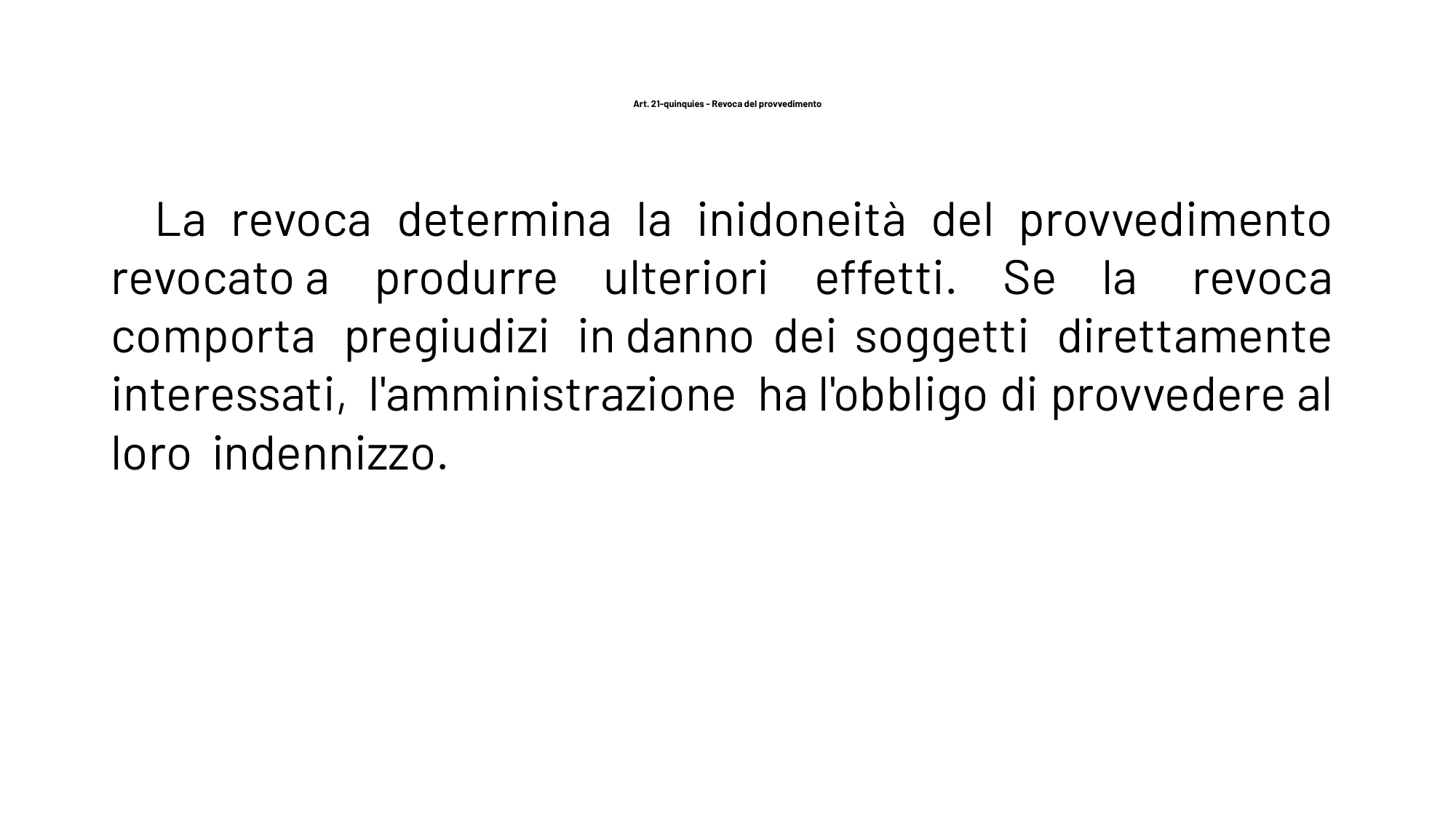

# Art. 21-quinquies - Revoca del provvedimento
   La revoca determina la inidoneità del provvedimento  revocato a produrre ulteriori effetti. Se la  revoca  comporta  pregiudizi  in danno dei soggetti  direttamente  interessati,  l'amministrazione  ha l'obbligo di provvedere al  loro  indennizzo.